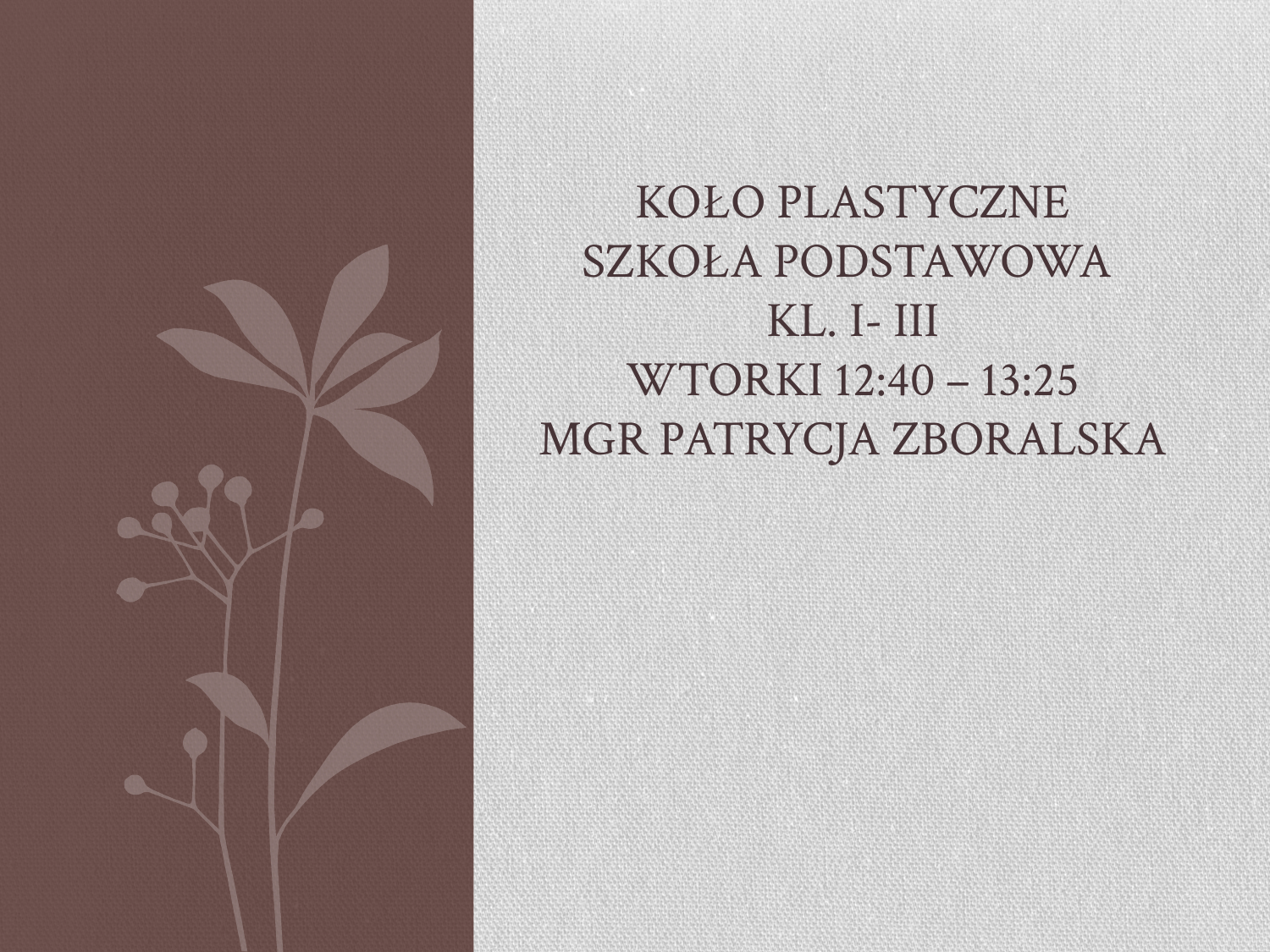

# Koło plastyczne szkoła podstawowa kl. i- III wtorki 12:40 – 13:25 mgr patrycja zboralska